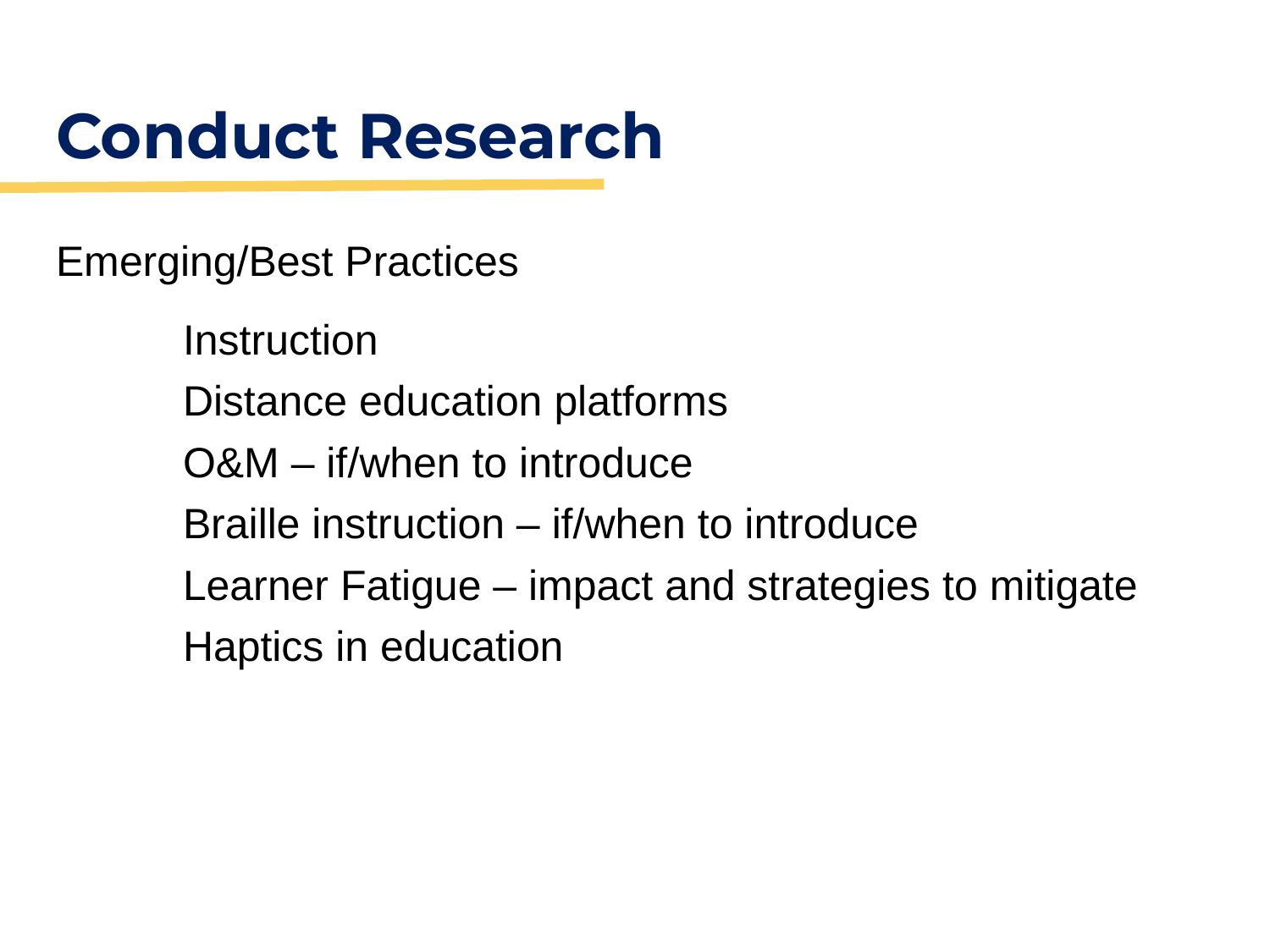

# Conduct Research
Emerging/Best Practices
	Instruction
	Distance education platforms
	O&M – if/when to introduce
	Braille instruction – if/when to introduce
	Learner Fatigue – impact and strategies to mitigate
	Haptics in education